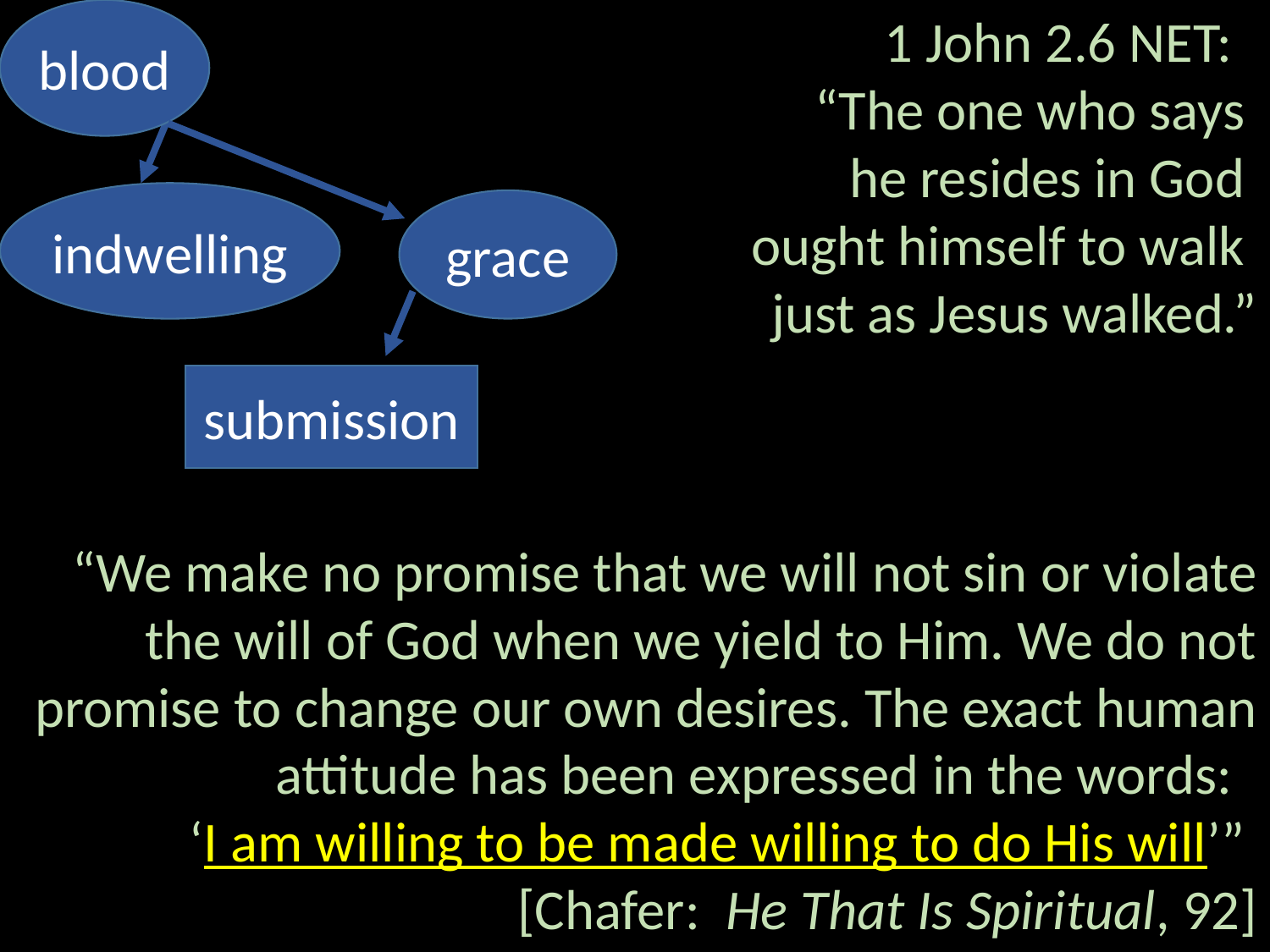

blood
grace
indwelling
submission
1 John 2.6 NET:
“The one who says
he resides in God
ought himself to walk
just as Jesus walked.”
“We make no promise that we will not sin or violate the will of God when we yield to Him. We do not promise to change our own desires. The exact human attitude has been expressed in the words:
‘I am willing to be made willing to do His will’”
		[Chafer:  He That Is Spiritual, 92]